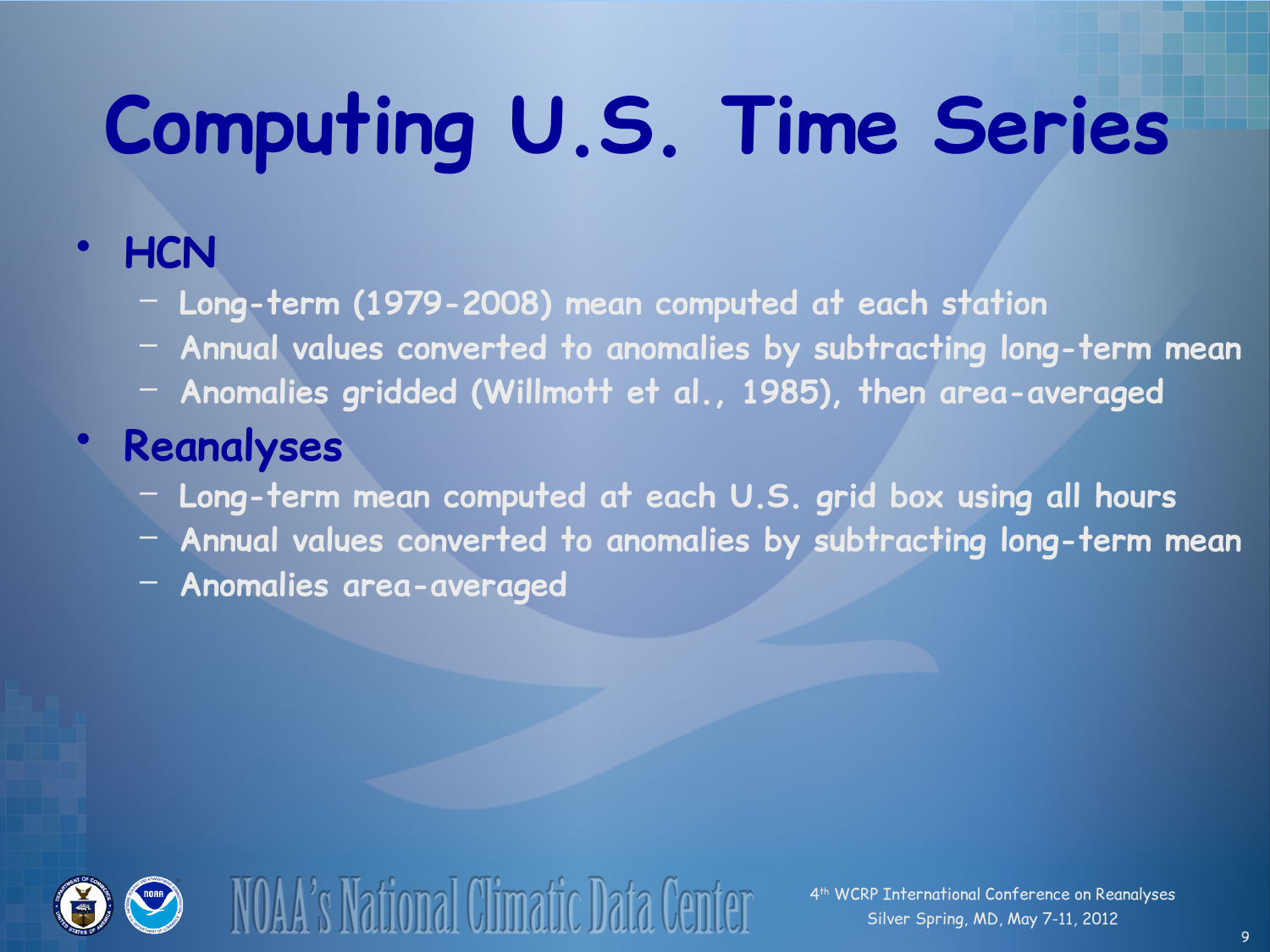

# Computing U.S. Time Series
HCN
Long-term (1979-2008) mean computed at each station
Annual values converted to anomalies by subtracting long-term mean
Anomalies gridded (Willmott et al., 1985), then area-averaged
Reanalyses
Long-term mean computed at each U.S. grid box using all hours
Annual values converted to anomalies by subtracting long-term mean
Anomalies area-averaged